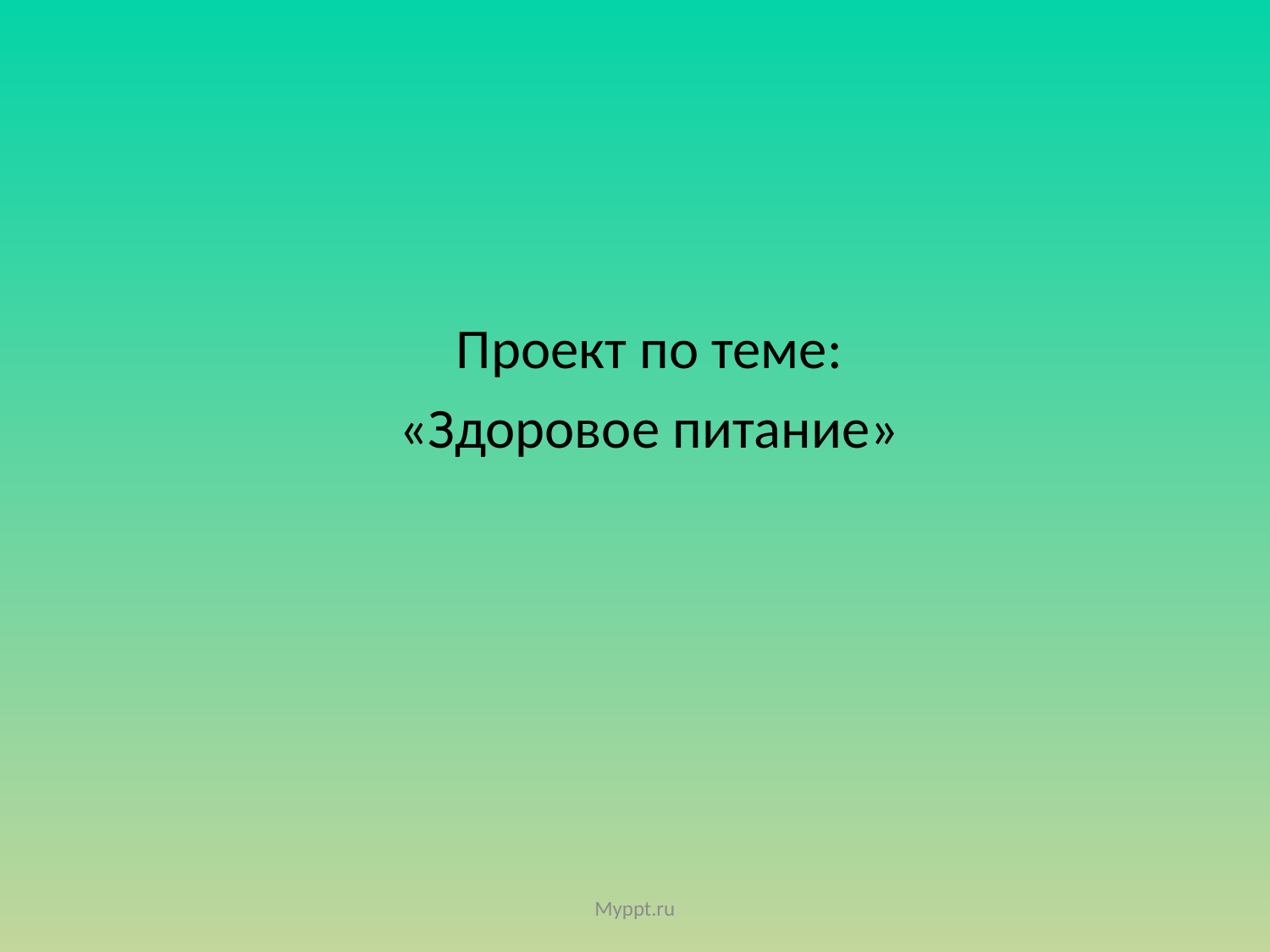

Проект по теме:
«Здоровое питание»
#
Myppt.ru